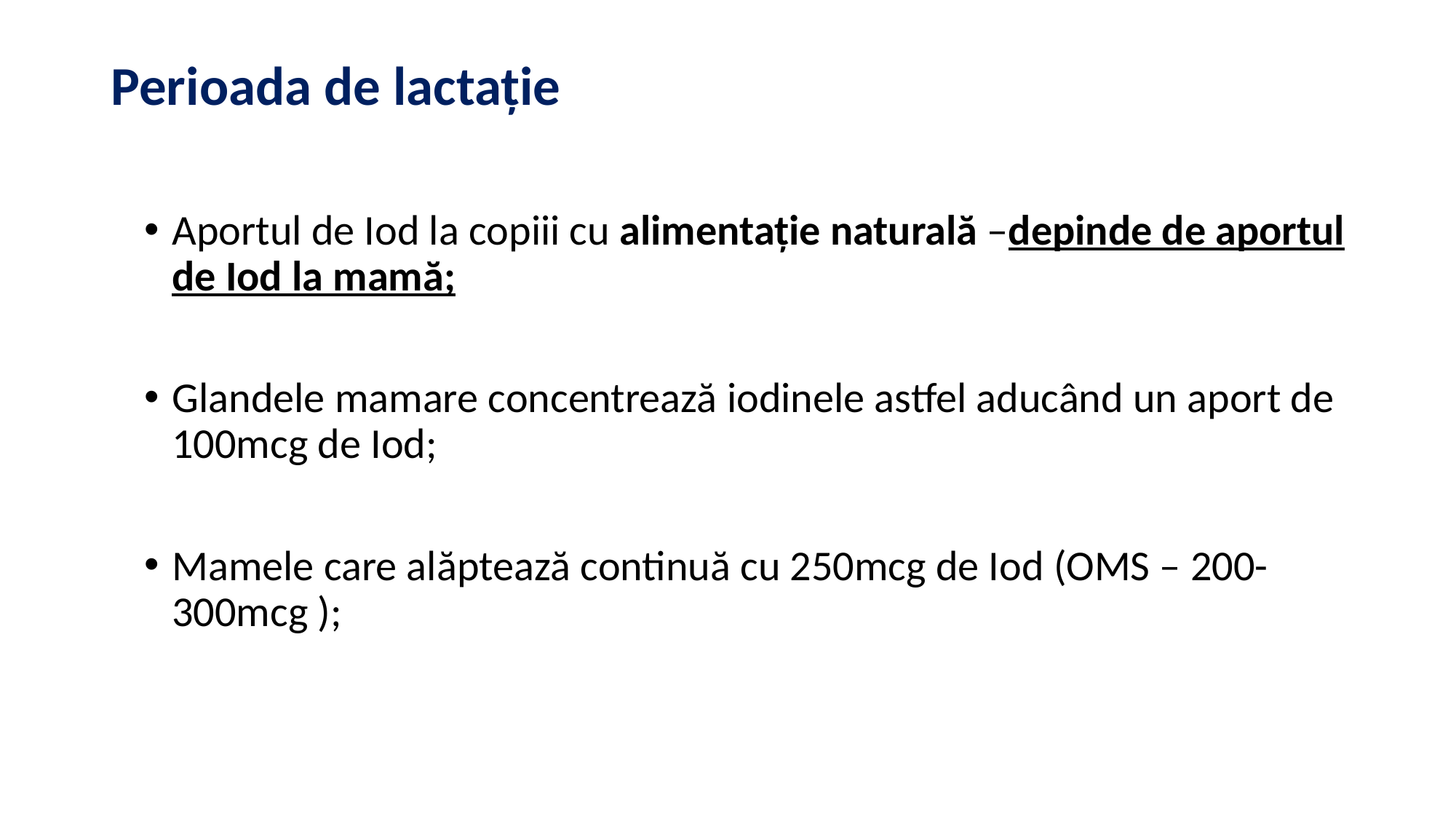

# Perioada de lactație
Aportul de Iod la copiii cu alimentație naturală –depinde de aportul de Iod la mamă;

Glandele mamare concentrează iodinele astfel aducând un aport de 100mcg de Iod;

Mamele care alăptează continuă cu 250mcg de Iod (OMS – 200-300mcg );